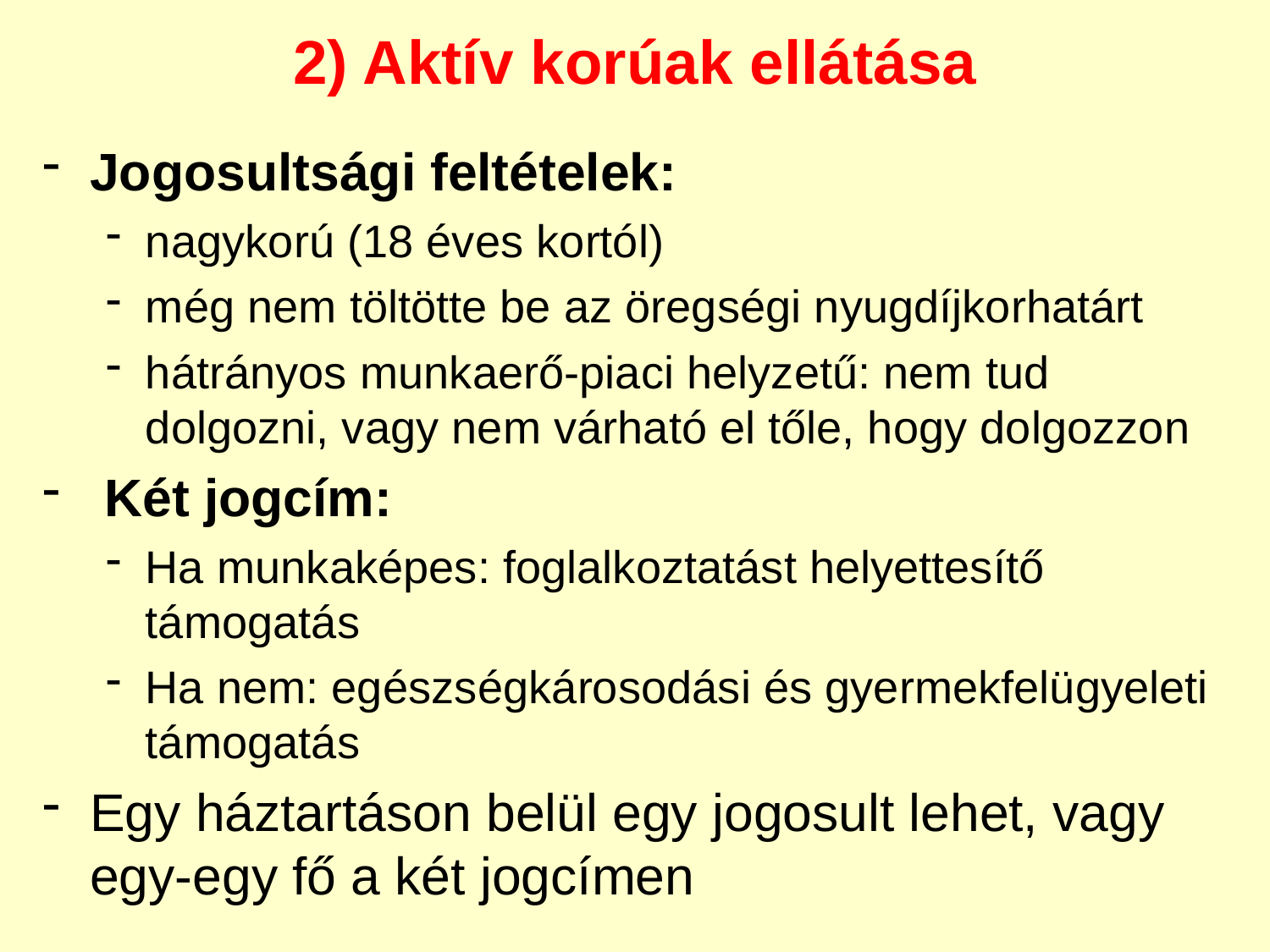

2) Aktív korúak ellátása
Jogosultsági feltételek:
nagykorú (18 éves kortól)
még nem töltötte be az öregségi nyugdíjkorhatárt
hátrányos munkaerő-piaci helyzetű: nem tud dolgozni, vagy nem várható el tőle, hogy dolgozzon
 Két jogcím:
Ha munkaképes: foglalkoztatást helyettesítő támogatás
Ha nem: egészségkárosodási és gyermekfelügyeleti támogatás
Egy háztartáson belül egy jogosult lehet, vagy egy-egy fő a két jogcímen